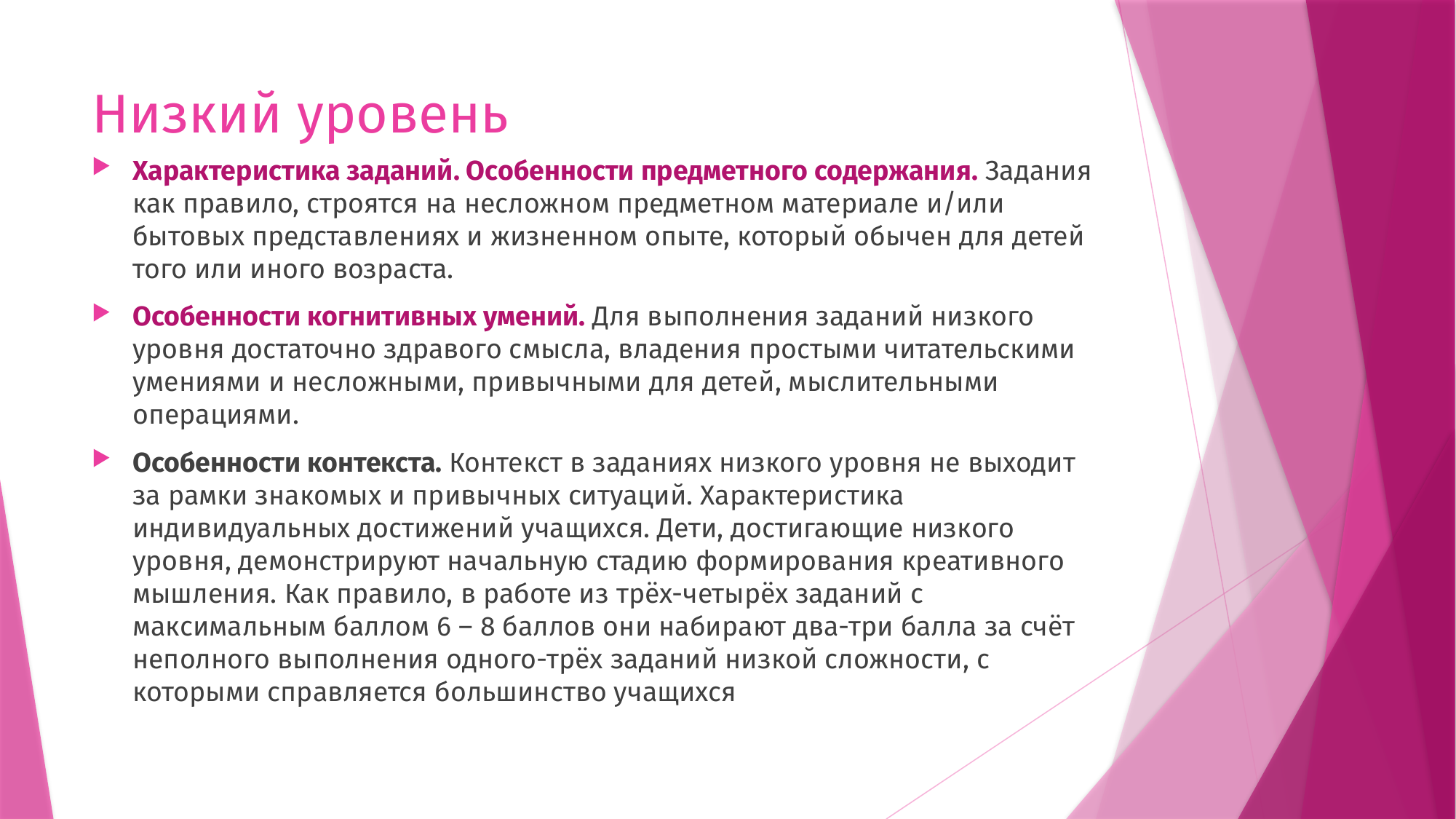

# Низкий уровень
Характеристика заданий. Особенности предметного содержания. Задания как правило, строятся на несложном предметном материале и/или бытовых представлениях и жизненном опыте, который обычен для детей того или иного возраста.
Особенности когнитивных умений. Для выполнения заданий низкого уровня достаточно здравого смысла, владения простыми читательскими умениями и несложными, привычными для детей, мыслительными операциями.
Особенности контекста. Контекст в заданиях низкого уровня не выходит за рамки знакомых и привычных ситуаций. Характеристика индивидуальных достижений учащихся. Дети, достигающие низкого уровня, демонстрируют начальную стадию формирования креативного мышления. Как правило, в работе из трёх-четырёх заданий с максимальным баллом 6 – 8 баллов они набирают два-три балла за счёт неполного выполнения одного-трёх заданий низкой сложности, с которыми справляется большинство учащихся